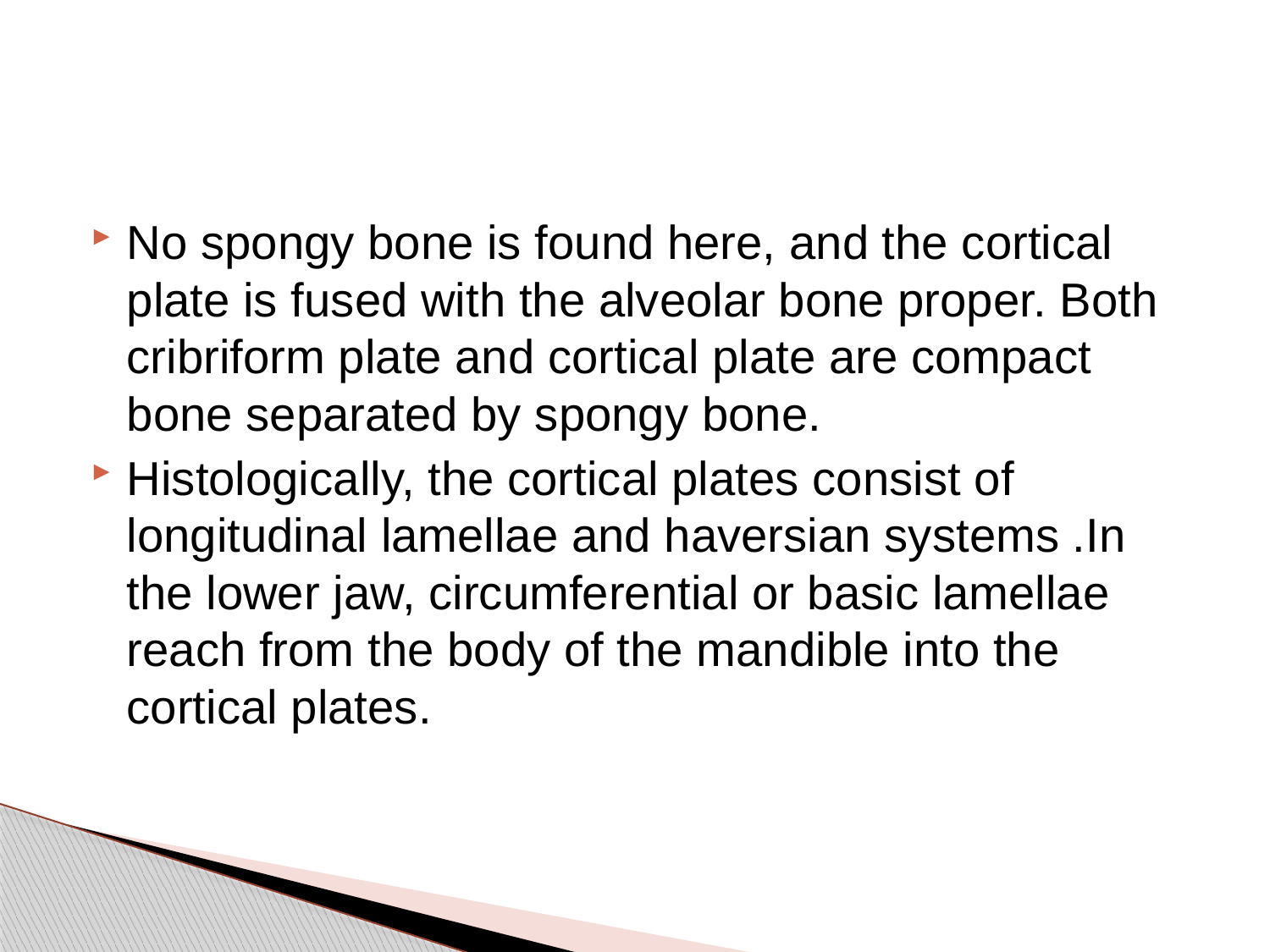

#
No spongy bone is found here, and the cortical plate is fused with the alveolar bone proper. Both cribriform plate and cortical plate are compact bone separated by spongy bone.
Histologically, the cortical plates consist of longitudinal lamellae and haversian systems .In the lower jaw, circumferential or basic lamellae reach from the body of the mandible into the cortical plates.